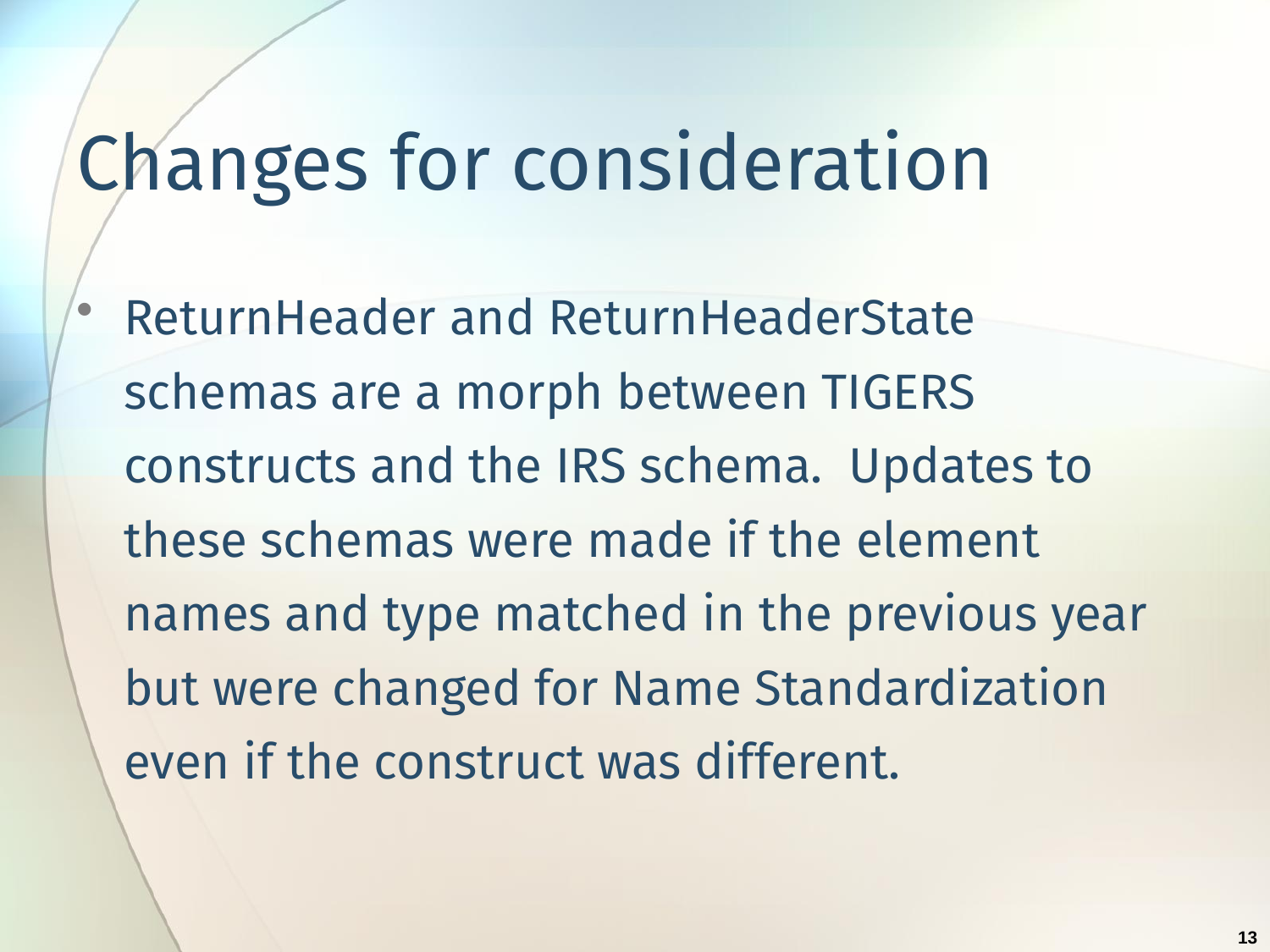

# Changes for consideration
ReturnHeader and ReturnHeaderState schemas are a morph between TIGERS constructs and the IRS schema.  Updates to these schemas were made if the element names and type matched in the previous year but were changed for Name Standardization even if the construct was different.
13